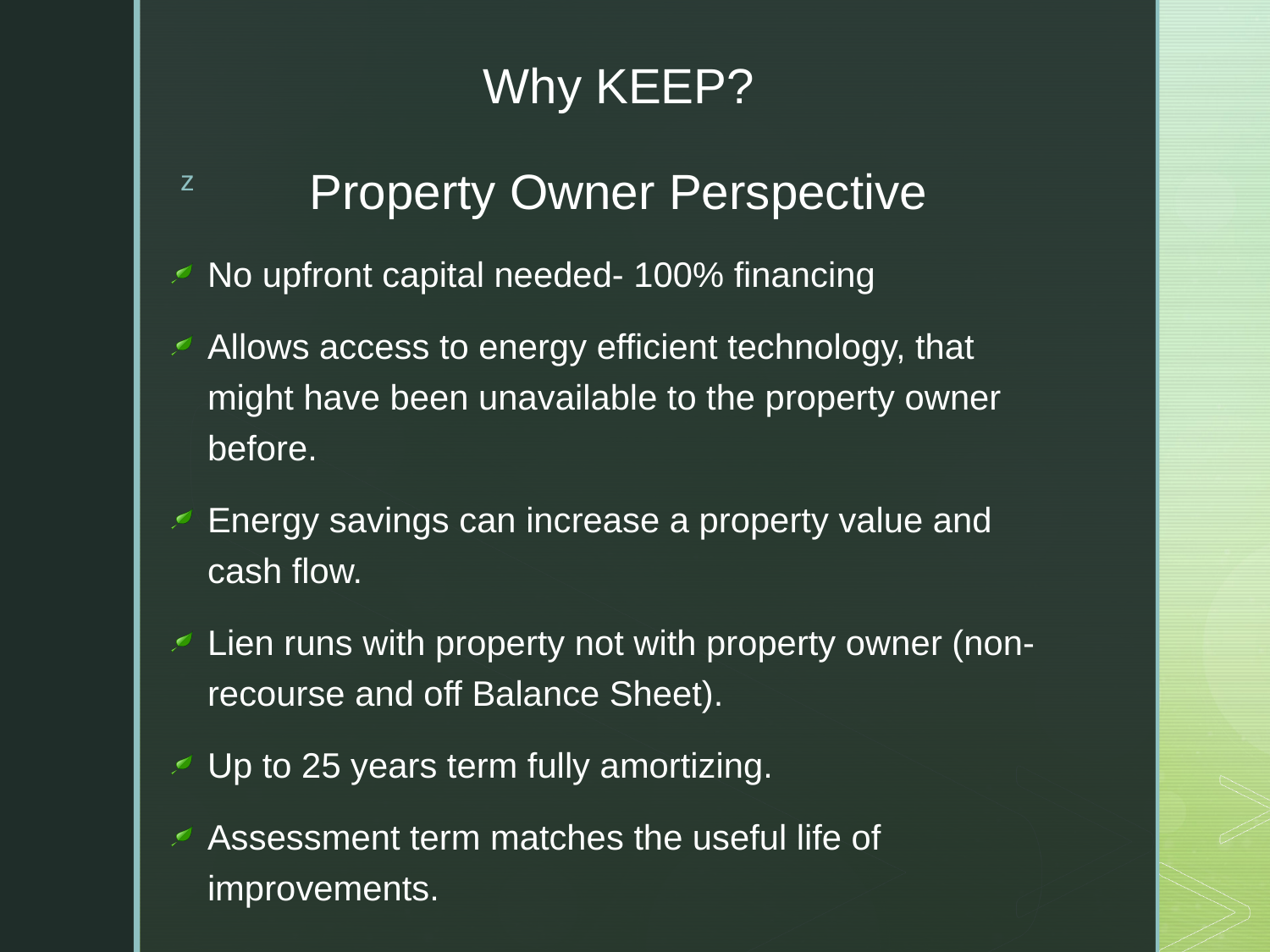

# Why KEEP? Property Owner Perspective
No upfront capital needed- 100% financing
Allows access to energy efficient technology, that might have been unavailable to the property owner before.
Energy savings can increase a property value and cash flow.
Lien runs with property not with property owner (non-recourse and off Balance Sheet).
Up to 25 years term fully amortizing.
Assessment term matches the useful life of improvements.